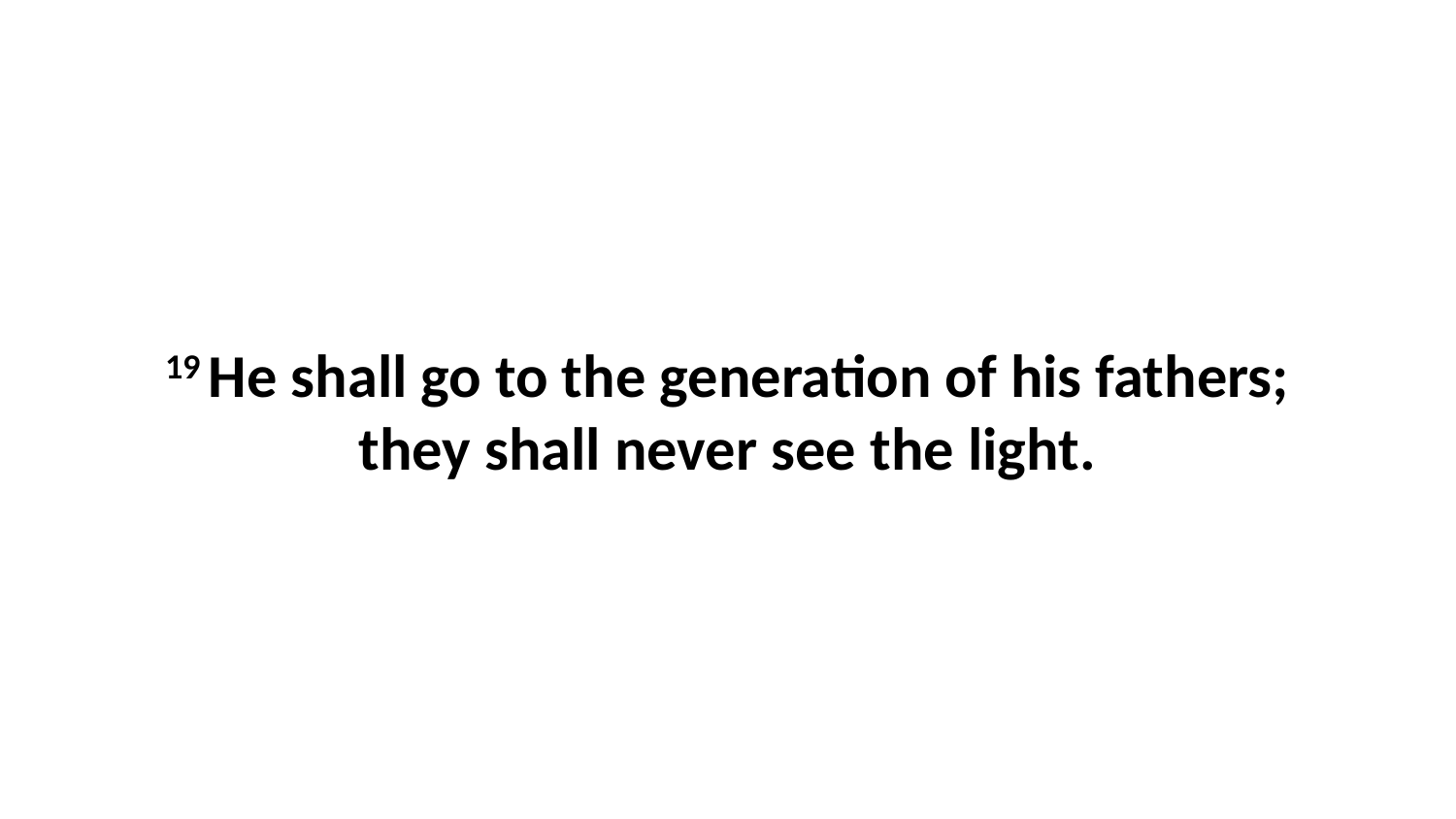

19 He shall go to the generation of his fathers; they shall never see the light.